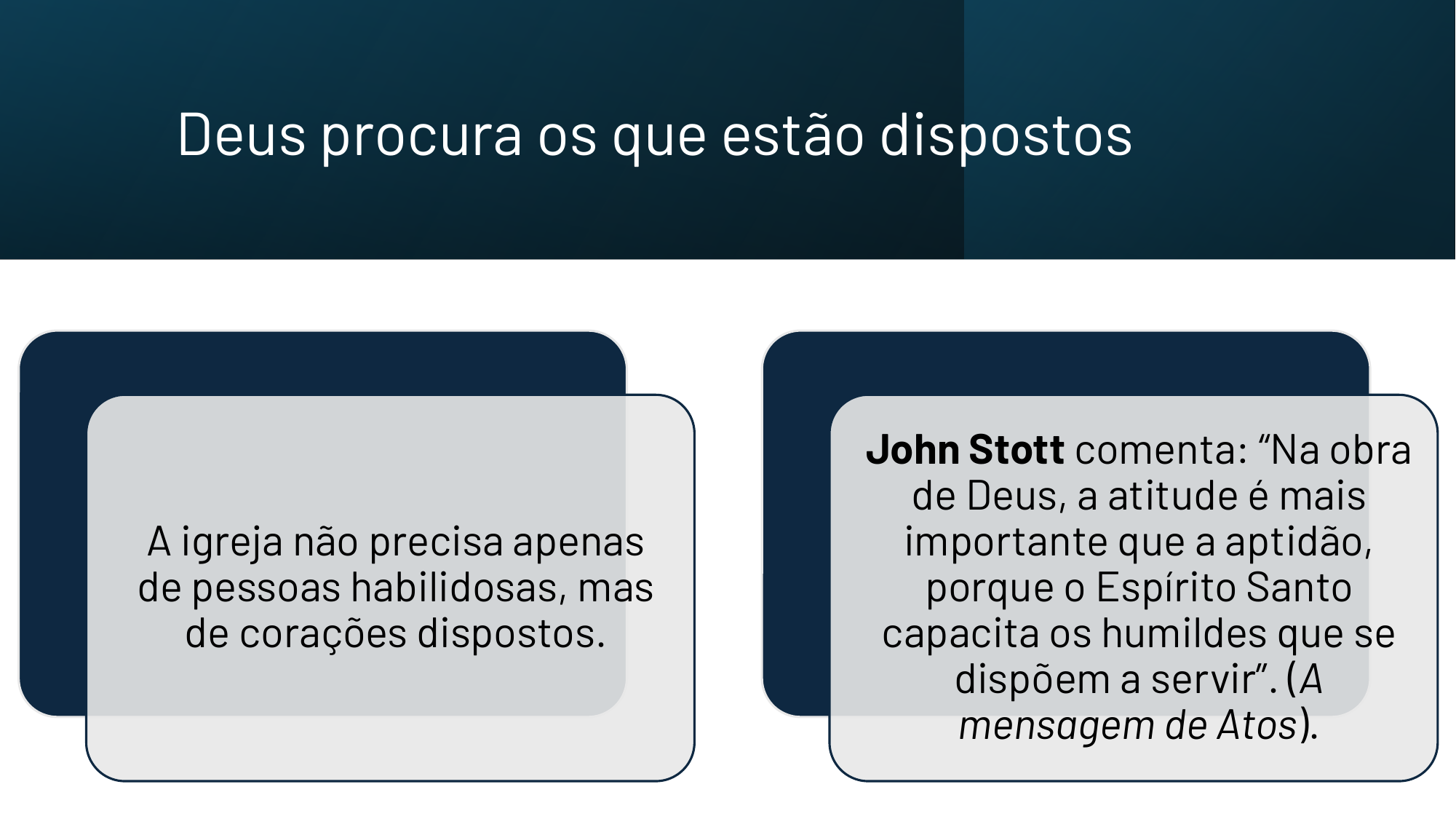

# Deus procura os que estão dispostos
A igreja não precisa apenas de pessoas habilidosas, mas de corações dispostos.
John Stott comenta: “Na obra de Deus, a atitude é mais importante que a aptidão, porque o Espírito Santo capacita os humildes que se dispõem a servir”. (A mensagem de Atos).